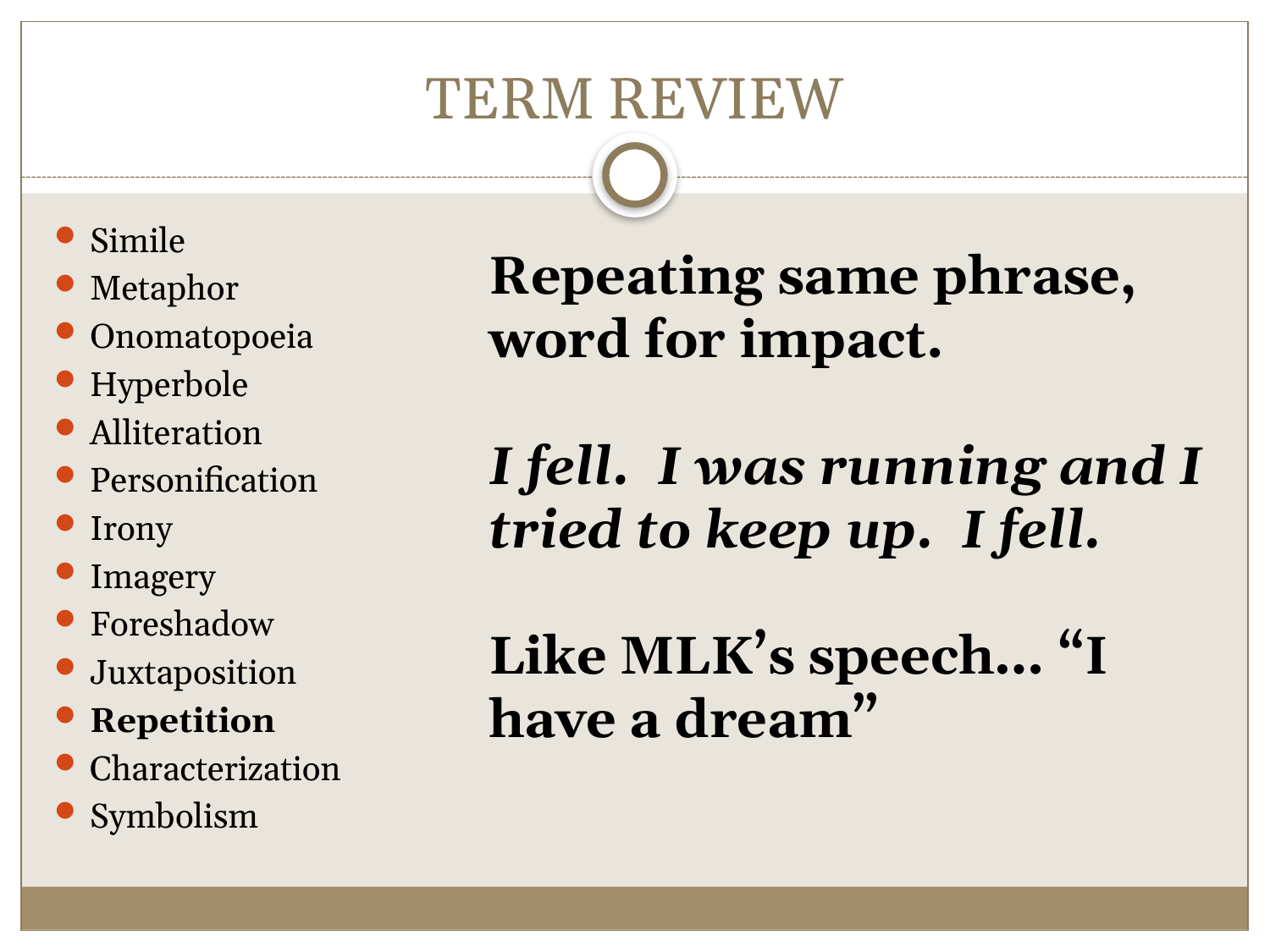

# TERM REVIEW

Repeating same phrase, word for impact.

I fell.  I was running and I tried to keep up.  I fell.

Like MLK’s speech… “I have a dream”
Simile
Metaphor
Onomatopoeia
Hyperbole
Alliteration
Personification
Irony
Imagery
Foreshadow
Juxtaposition
Repetition
Characterization
Symbolism